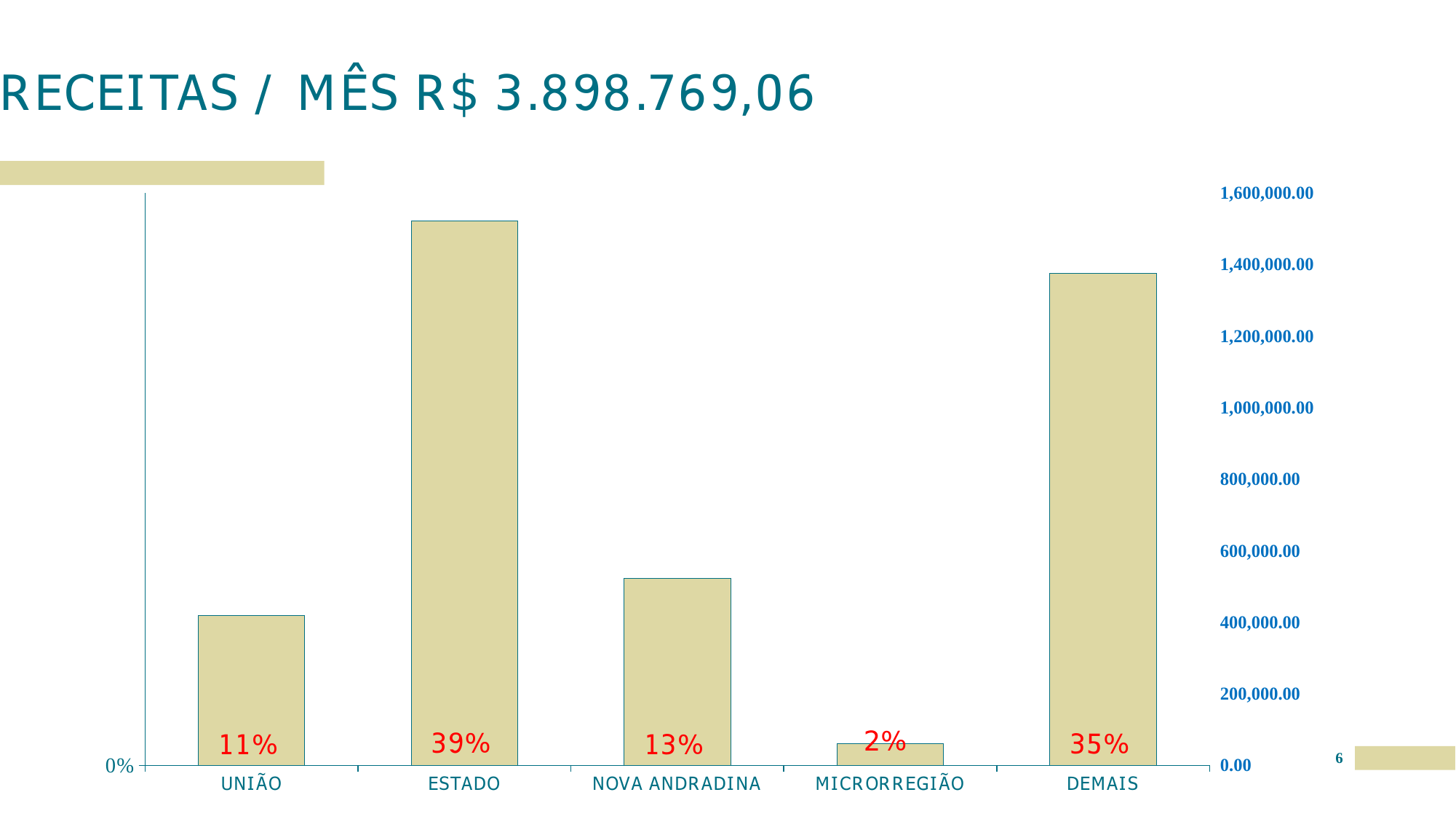

# RECEITAS / MÊS R$ 3.898.769,06

### Chart

| Category | Série 1 | Colunas1 |
|---|---|---|
| UNIÃO | 0.10762507949111508 | 419605.33 |
| ESTADO | 0.39033752873785243 | 1521835.88 |
| NOVA ANDRADINA | 0.13401665806796978 | 522500.0 |
| MICRORREGIÃO | 0.015389472696800358 | 60000.0 |
| DEMAIS | 0.35263126100626235 | 1374827.85 |
6